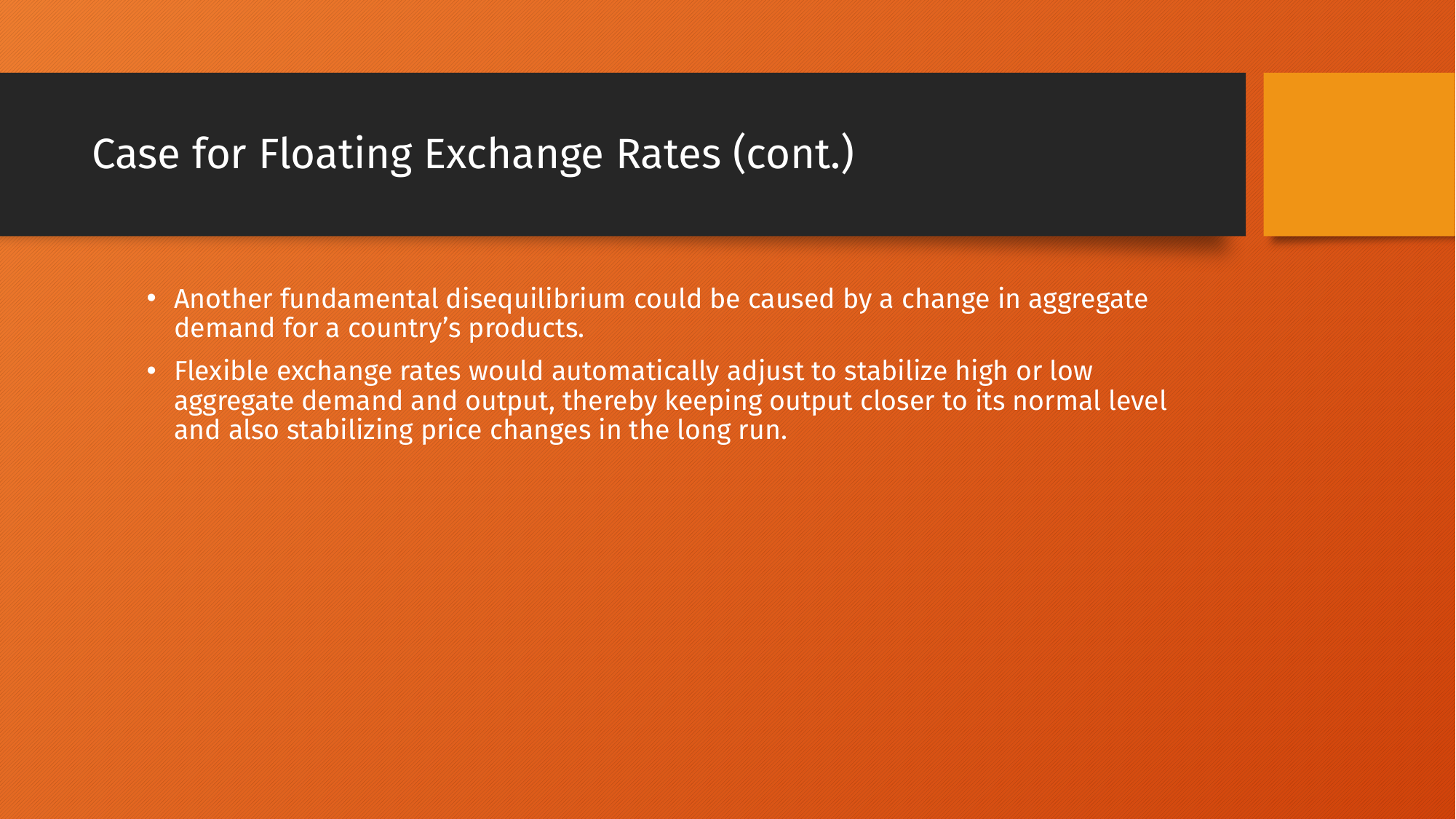

# Case for Floating Exchange Rates (cont.)
Another fundamental disequilibrium could be caused by a change in aggregate demand for a country’s products.
Flexible exchange rates would automatically adjust to stabilize high or low aggregate demand and output, thereby keeping output closer to its normal level and also stabilizing price changes in the long run.